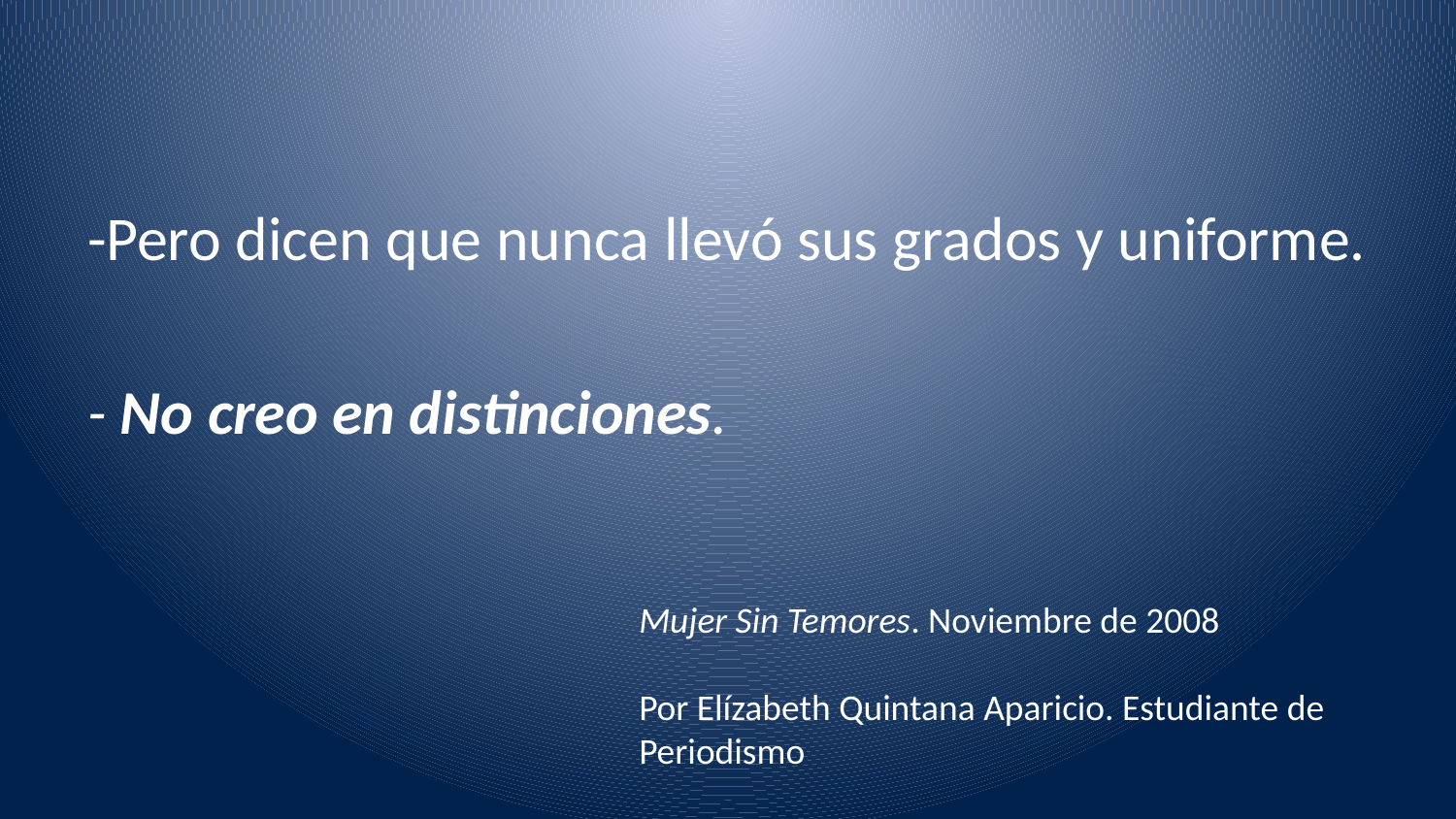

-Pero dicen que nunca llevó sus grados y uniforme.

- No creo en distinciones.
Mujer Sin Temores. Noviembre de 2008

Por Elízabeth Quintana Aparicio. Estudiante de Periodismo